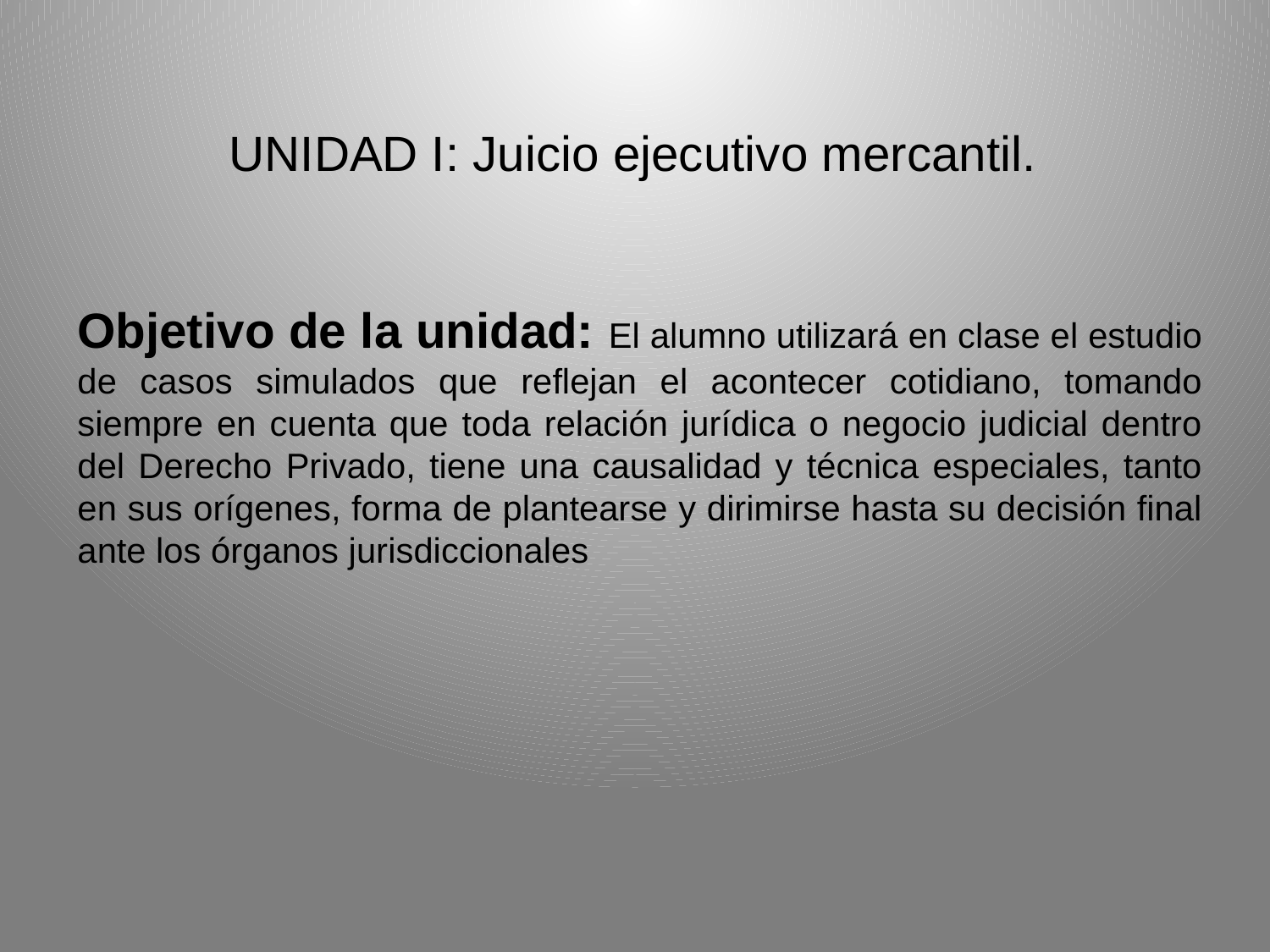

UNIDAD I: Juicio ejecutivo mercantil.

Objetivo de la unidad: El alumno utilizará en clase el estudio de casos simulados que reflejan el acontecer cotidiano, tomando siempre en cuenta que toda relación jurídica o negocio judicial dentro del Derecho Privado, tiene una causalidad y técnica especiales, tanto en sus orígenes, forma de plantearse y dirimirse hasta su decisión final ante los órganos jurisdiccionales